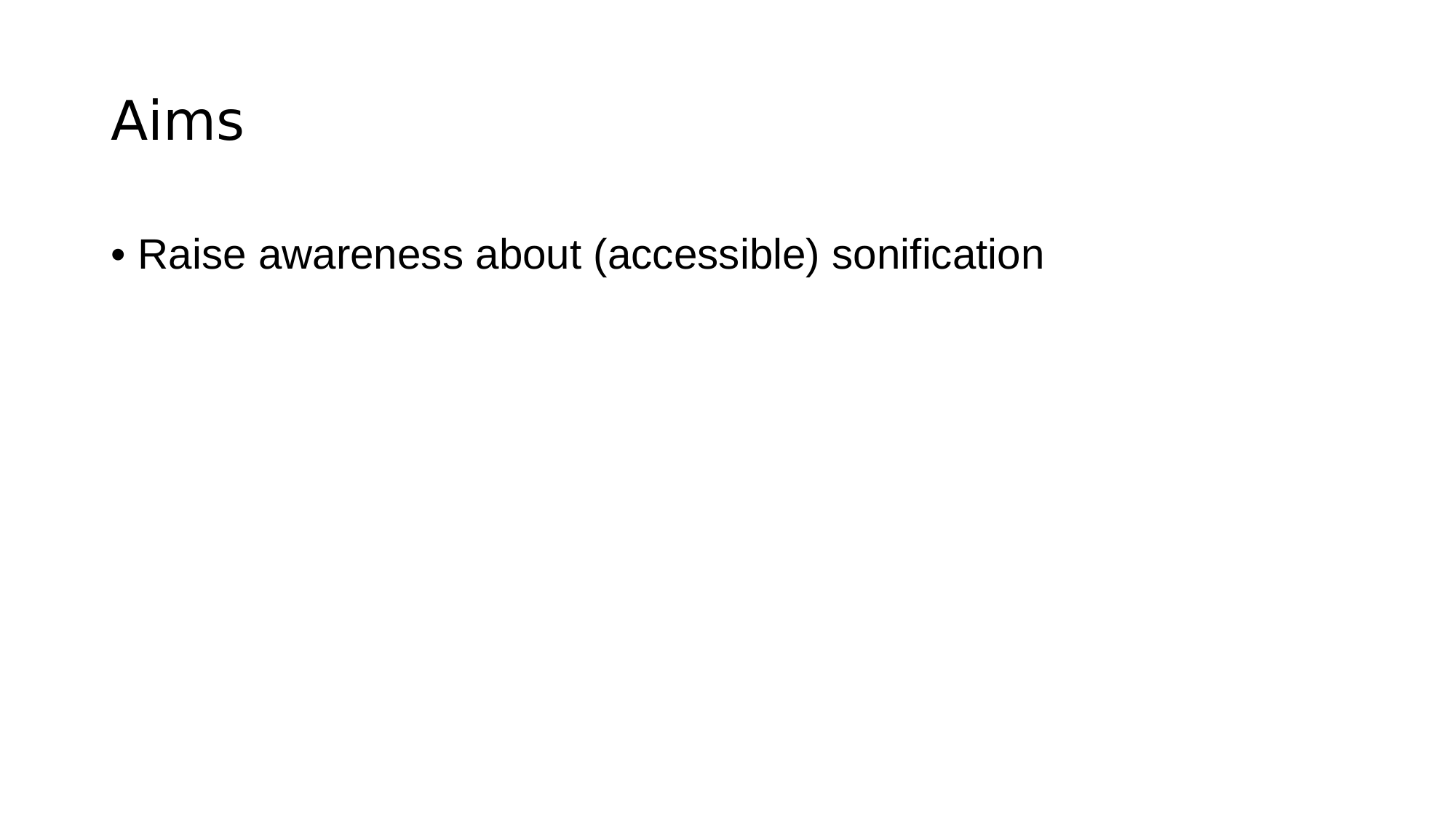

# Aims
Raise awareness about (accessible) sonification